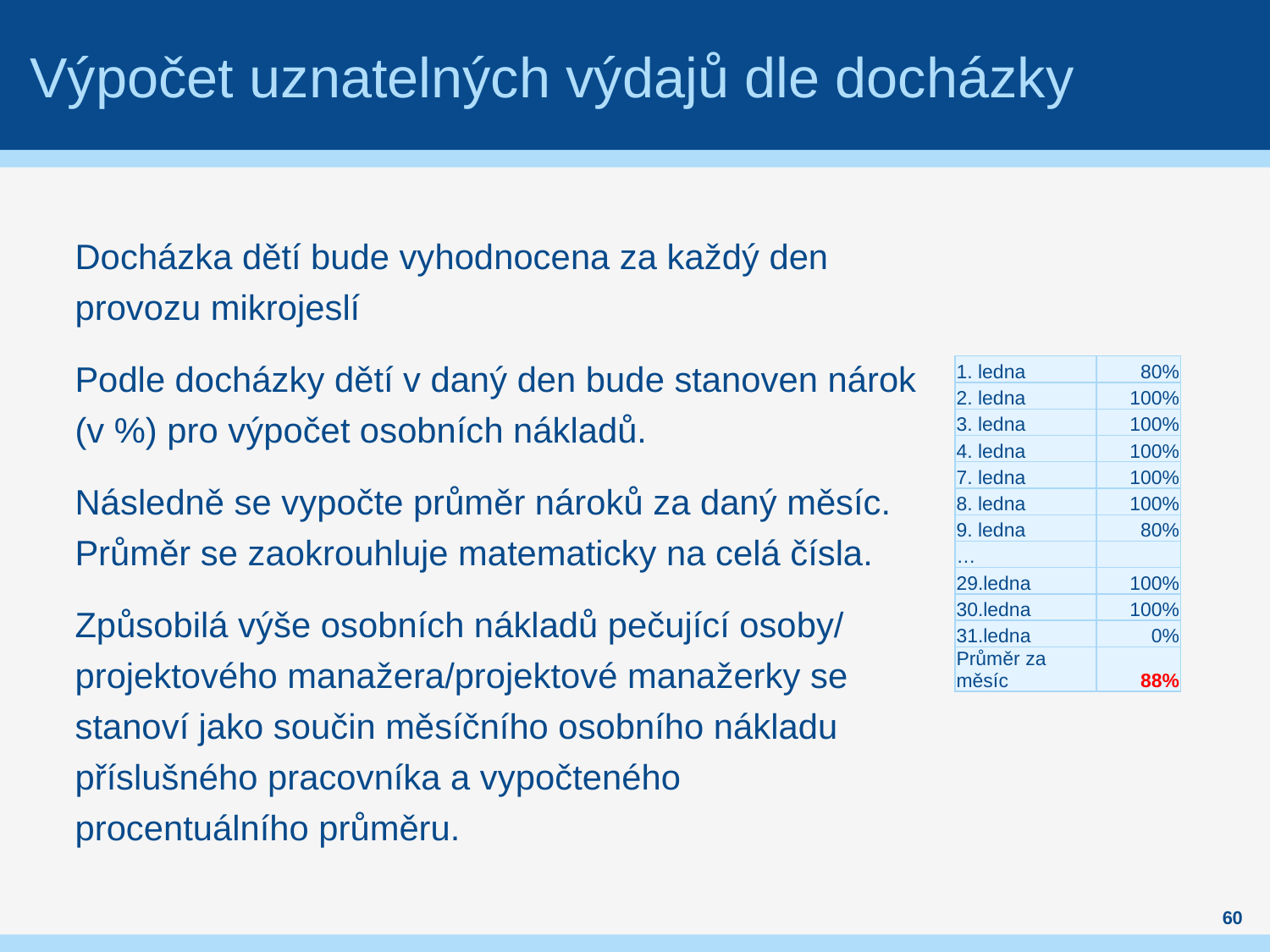

# Výpočet uznatelných výdajů dle docházky
Docházka dětí bude vyhodnocena za každý den provozu mikrojeslí
Podle docházky dětí v daný den bude stanoven nárok (v %) pro výpočet osobních nákladů.
Následně se vypočte průměr nároků za daný měsíc. Průměr se zaokrouhluje matematicky na celá čísla.
Způsobilá výše osobních nákladů pečující osoby/ projektového manažera/projektové manažerky se stanoví jako součin měsíčního osobního nákladu příslušného pracovníka a vypočteného procentuálního průměru.
| 1. ledna | 80% |
| --- | --- |
| 2. ledna | 100% |
| 3. ledna | 100% |
| 4. ledna | 100% |
| 7. ledna | 100% |
| 8. ledna | 100% |
| 9. ledna | 80% |
| … |  |
| 29.ledna | 100% |
| 30.ledna | 100% |
| 31.ledna | 0% |
| Průměr za měsíc | 88% |
60